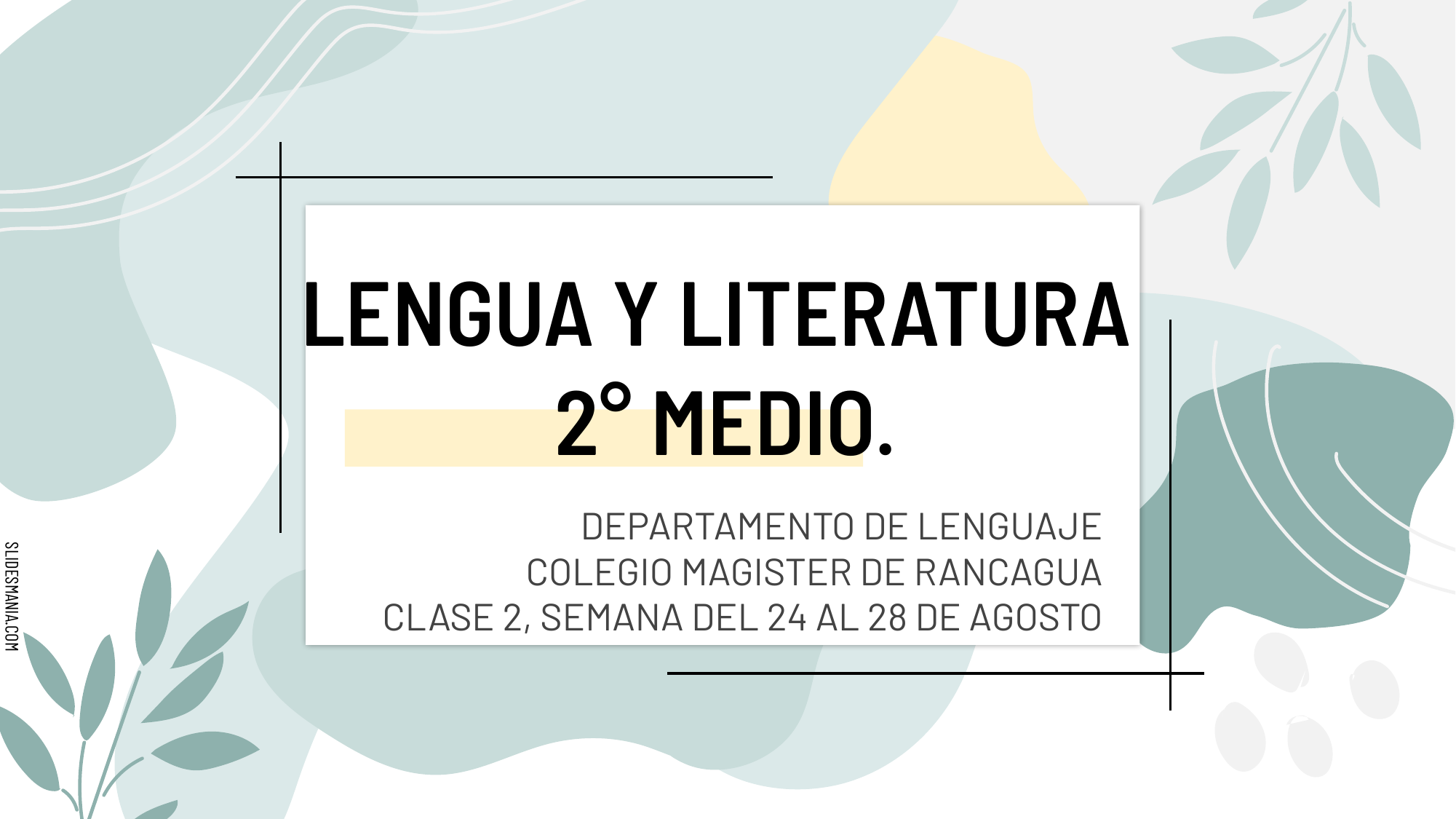

# Lengua y literatura 2° medio.

Departamento de lenguaje
COLEGIO MAGISTER de rancagua
Clase 2, Semana del 24 al 28 de agosto